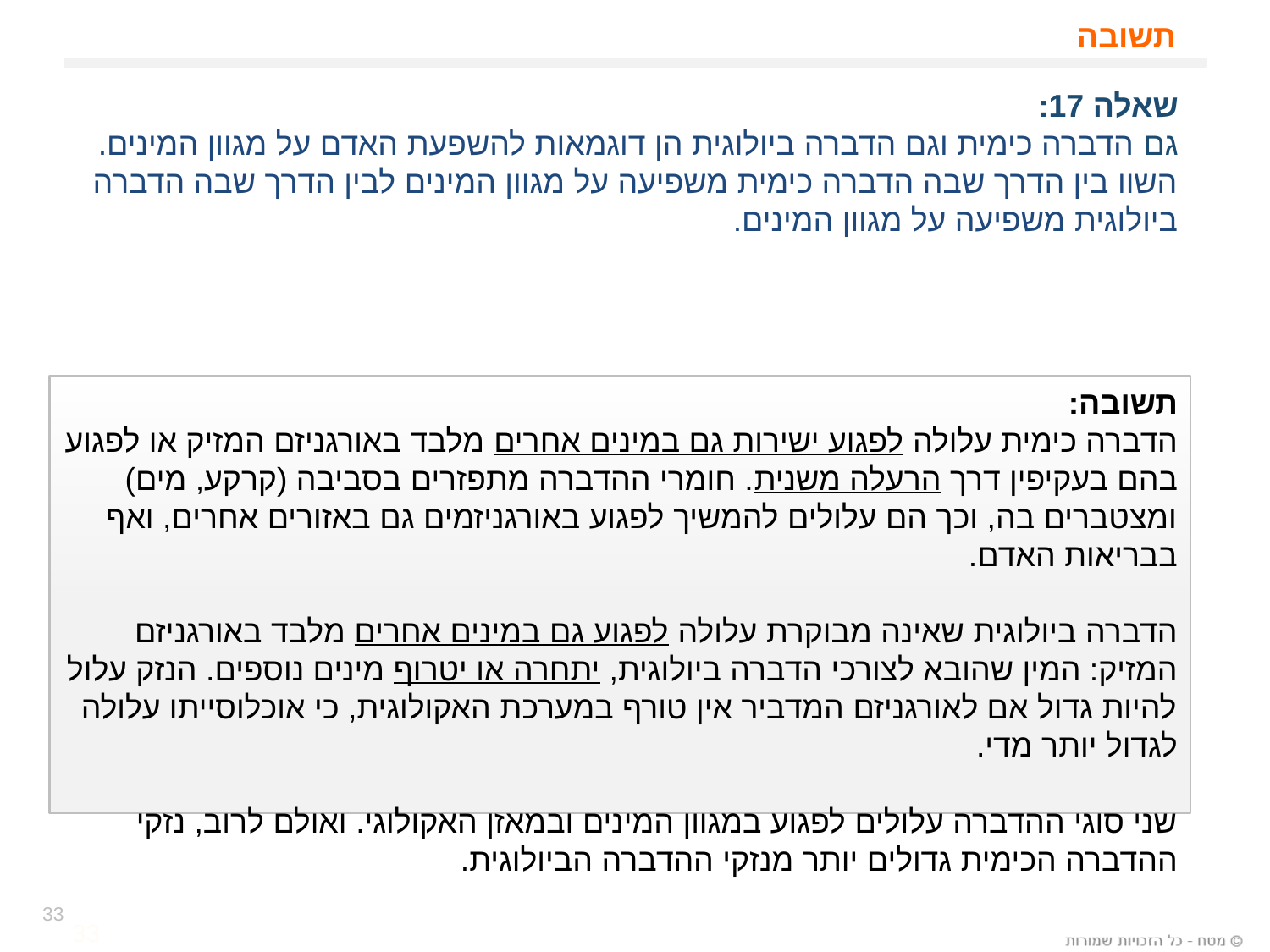

# תשובה

שאלה 17:
גם הדברה כימית וגם הדברה ביולוגית הן דוגמאות להשפעת האדם על מגוון המינים.
השוו בין הדרך שבה הדברה כימית משפיעה על מגוון המינים לבין הדרך שבה הדברה ביולוגית משפיעה על מגוון המינים.
תשובה:
הדברה כימית עלולה לפגוע ישירות גם במינים אחרים מלבד באורגניזם המזיק או לפגוע בהם בעקיפין דרך הרעלה משנית. חומרי ההדברה מתפזרים בסביבה (קרקע, מים) ומצטברים בה, וכך הם עלולים להמשיך לפגוע באורגניזמים גם באזורים אחרים, ואף בבריאות האדם.

הדברה ביולוגית שאינה מבוקרת עלולה לפגוע גם במינים אחרים מלבד באורגניזם המזיק: המין שהובא לצורכי הדברה ביולוגית, יתחרה או יטרוף מינים נוספים. הנזק עלול להיות גדול אם לאורגניזם המדביר אין טורף במערכת האקולוגית, כי אוכלוסייתו עלולה לגדול יותר מדי.

שני סוגי ההדברה עלולים לפגוע במגוון המינים ובמאזן האקולוגי. ואולם לרוב, נזקי ההדברה הכימית גדולים יותר מנזקי ההדברה הביולוגית.

33
33